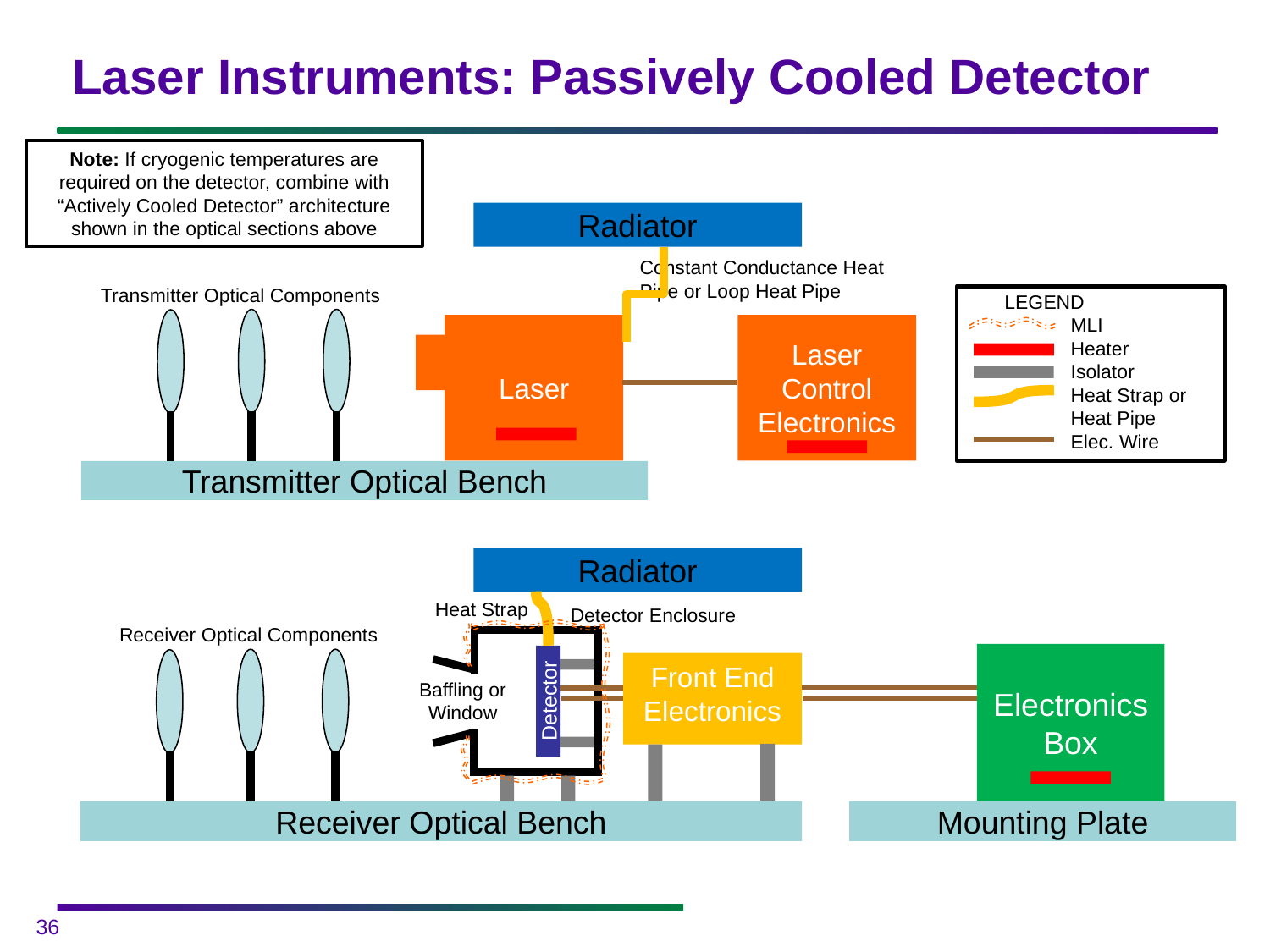

# Laser Instruments: Passively Cooled Detector
Note: If cryogenic temperatures are required on the detector, combine with “Actively Cooled Detector” architecture shown in the optical sections above
Radiator
Constant Conductance Heat Pipe or Loop Heat Pipe
Transmitter Optical Components
LEGEND

MLI
Heater
Isolator
Heat Strap or Heat Pipe
Elec. Wire

Laser
Laser Control Electronics

Transmitter Optical Bench
Radiator
Heat Strap
Detector Enclosure
Receiver Optical Components

Electronics Box

Front End Electronics

Baffling or Window
Detector

Receiver Optical Bench
Mounting Plate